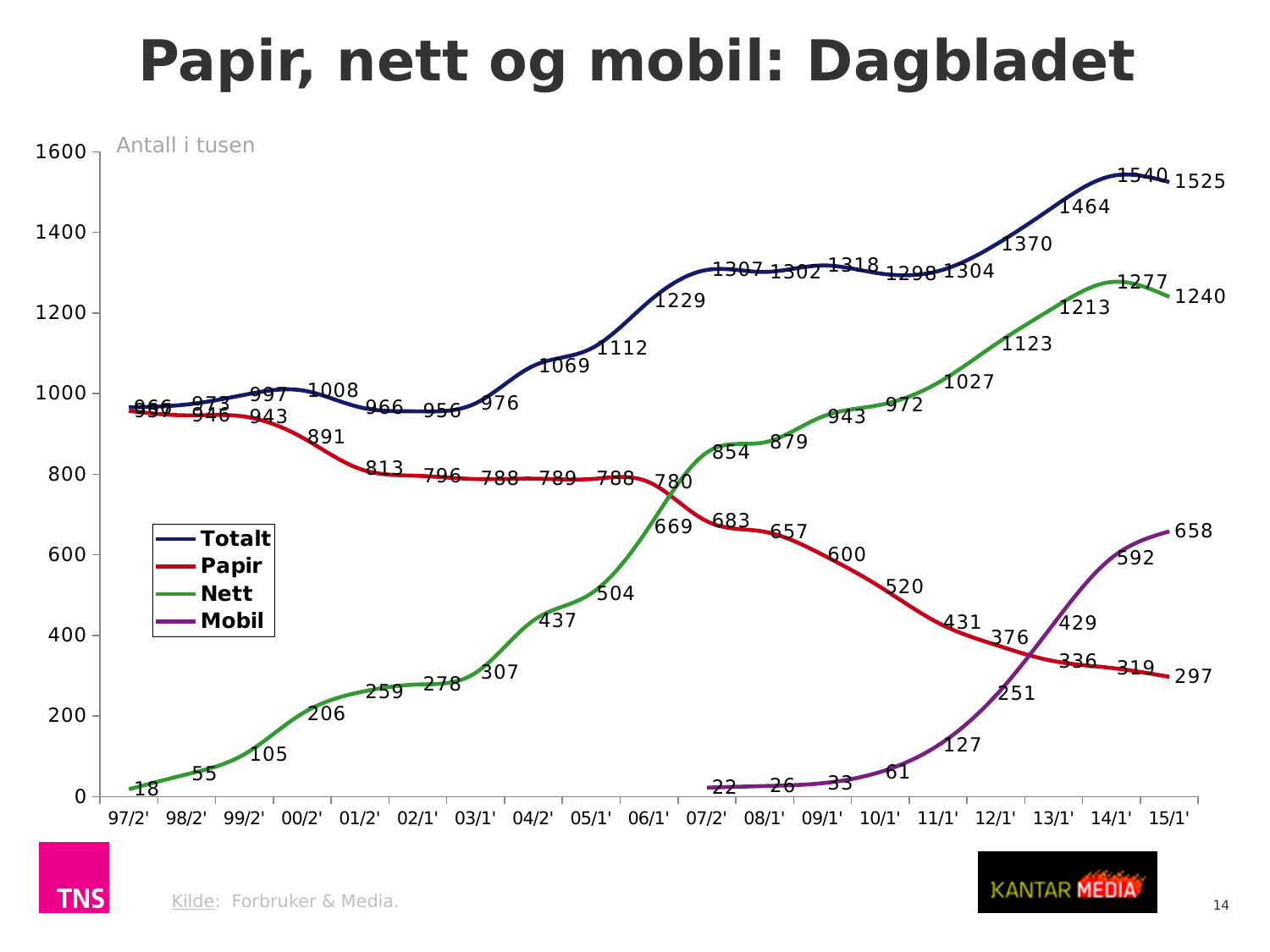

Papir, nett og mobil: Dagbladet

### Chart

| Category | Totalt | Papir | Nett | Mobil |
|---|---|---|---|---|
| 97/2' | 966.0 | 957.0 | 18.0 | None |
| 98/2' | 973.0 | 946.0 | 55.0 | None |
| 99/2' | 997.0 | 943.0 | 105.0 | None |
| 00/2' | 1008.0 | 891.0 | 206.0 | None |
| 01/2' | 966.0 | 813.0 | 259.0 | None |
| 02/1' | 956.0 | 796.0 | 278.0 | None |
| 03/1' | 976.0 | 788.0 | 307.0 | None |
| 04/2' | 1069.0 | 789.0 | 437.0 | None |
| 05/1' | 1112.0 | 788.0 | 504.0 | None |
| 06/1' | 1229.0 | 780.0 | 669.0 | None |
| 07/2' | 1307.0 | 683.0 | 854.0 | 22.0 |
| 08/1' | 1302.0 | 657.0 | 879.0 | 26.0 |
| 09/1' | 1318.0 | 600.0 | 943.0 | 33.0 |
| 10/1' | 1298.0 | 520.0 | 972.0 | 61.0 |
| 11/1' | 1304.0 | 431.0 | 1027.0 | 127.0 |
| 12/1' | 1370.0 | 376.0 | 1123.0 | 251.0 |
| 13/1' | 1464.0 | 336.0 | 1213.0 | 429.0 |
| 14/1' | 1540.0 | 319.0 | 1277.0 | 592.0 |
| 15/1' | 1525.0 | 297.0 | 1240.0 | 658.0 |
Antall i tusen
14
Kilde:  Forbruker & Media.